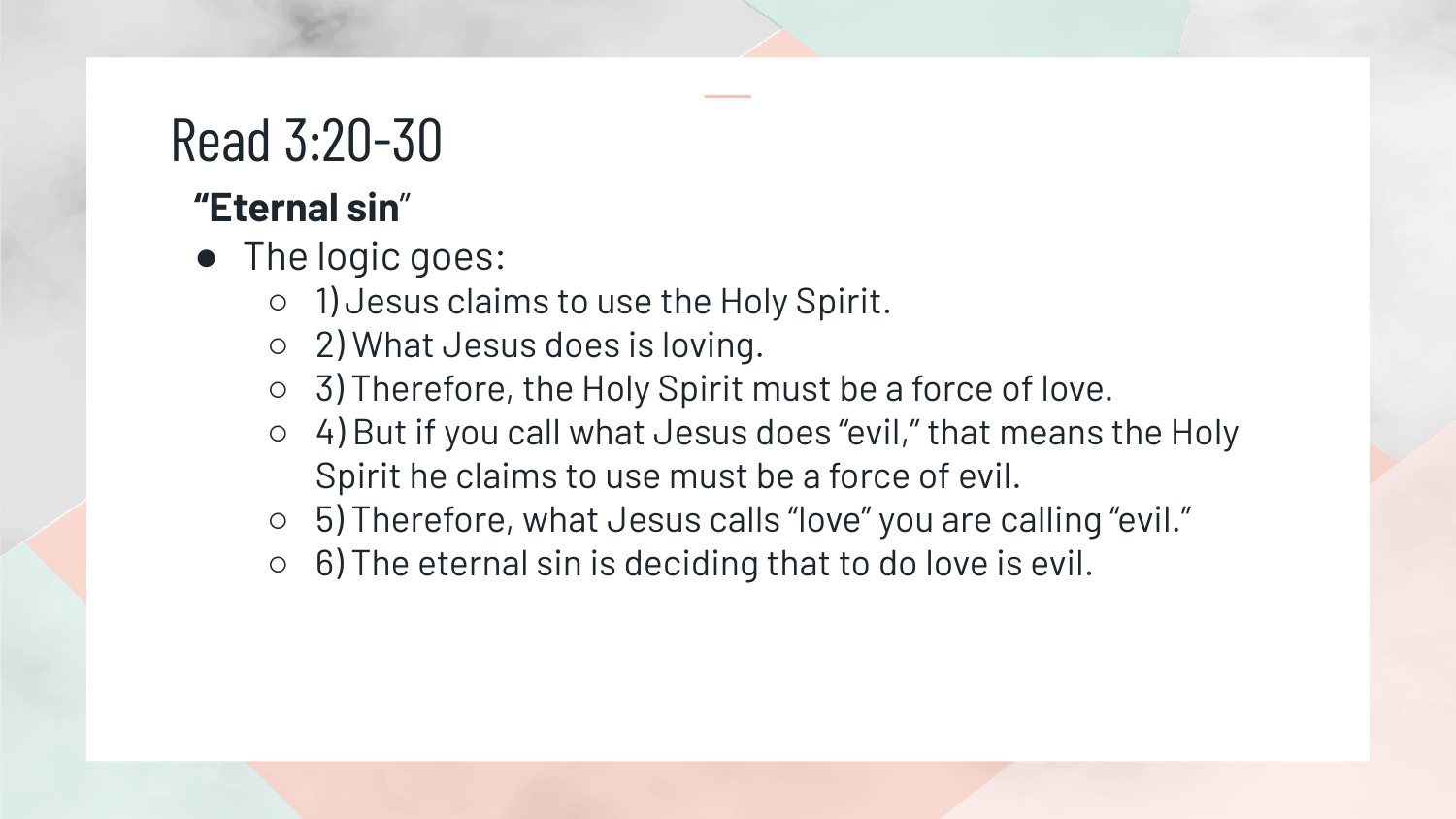

# Read 3:20-30
“Eternal sin”
The logic goes:
1) Jesus claims to use the Holy Spirit.
2) What Jesus does is loving.
3) Therefore, the Holy Spirit must be a force of love.
4) But if you call what Jesus does “evil,” that means the Holy Spirit he claims to use must be a force of evil.
5) Therefore, what Jesus calls “love” you are calling “evil.”
6) The eternal sin is deciding that to do love is evil.